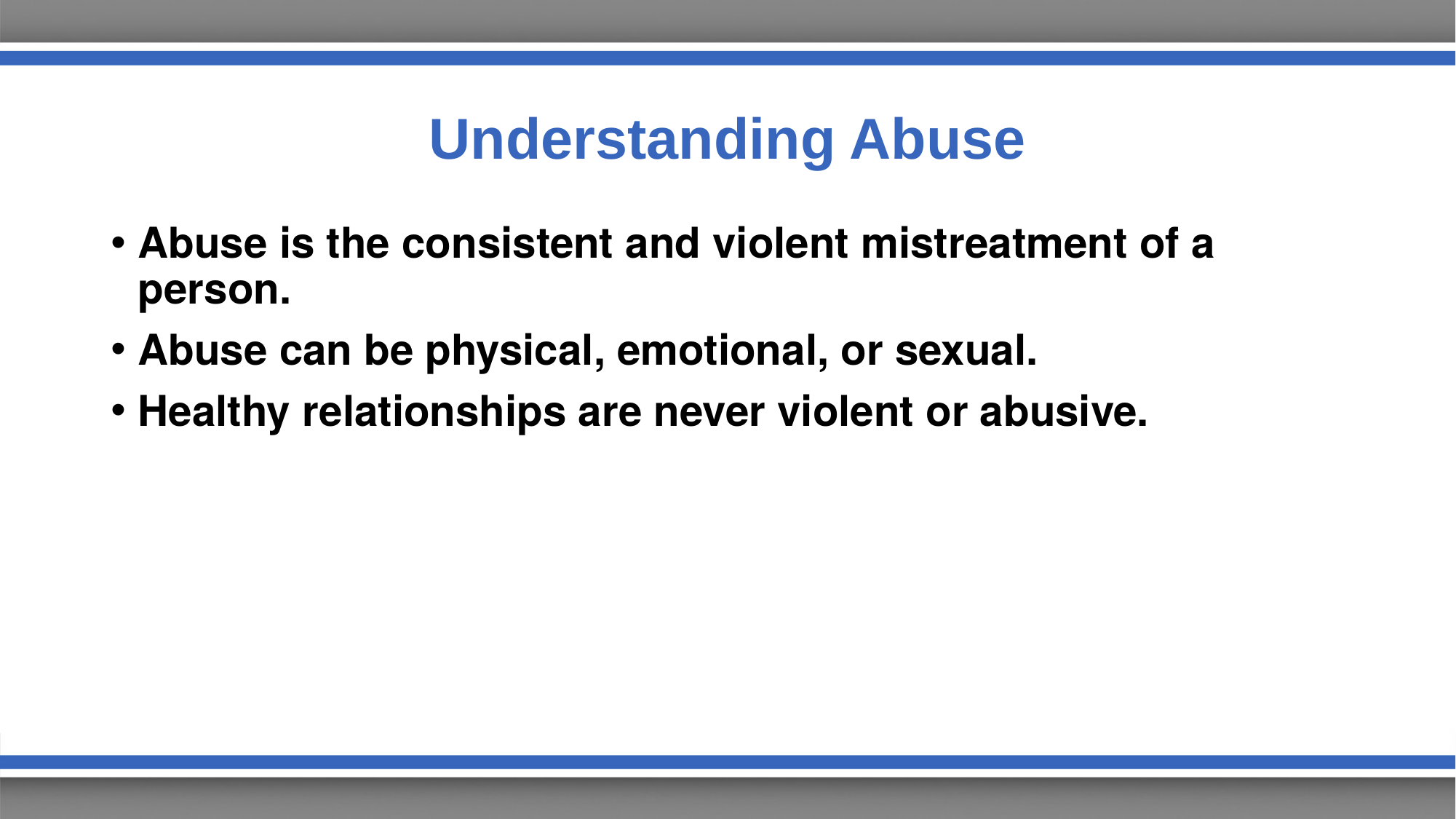

# Understanding Abuse
Abuse is the consistent and violent mistreatment of a person.
Abuse can be physical, emotional, or sexual.
Healthy relationships are never violent or abusive.